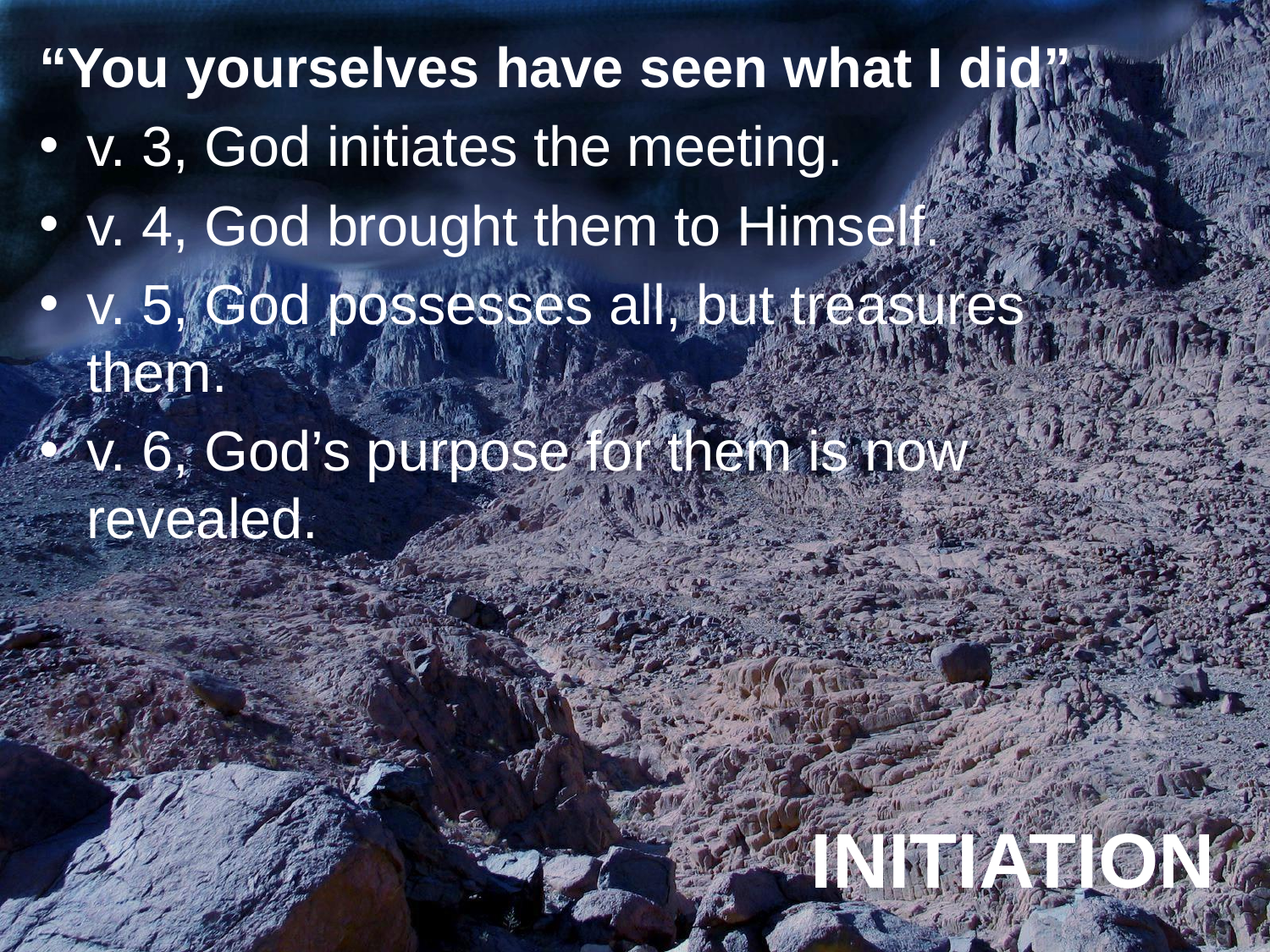

“You yourselves have seen what I did”
v. 3, God initiates the meeting.
v. 4, God brought them to Himself.
v. 5, God possesses all, but treasures them.
v. 6, God’s purpose for them is now revealed.
# INITIATION